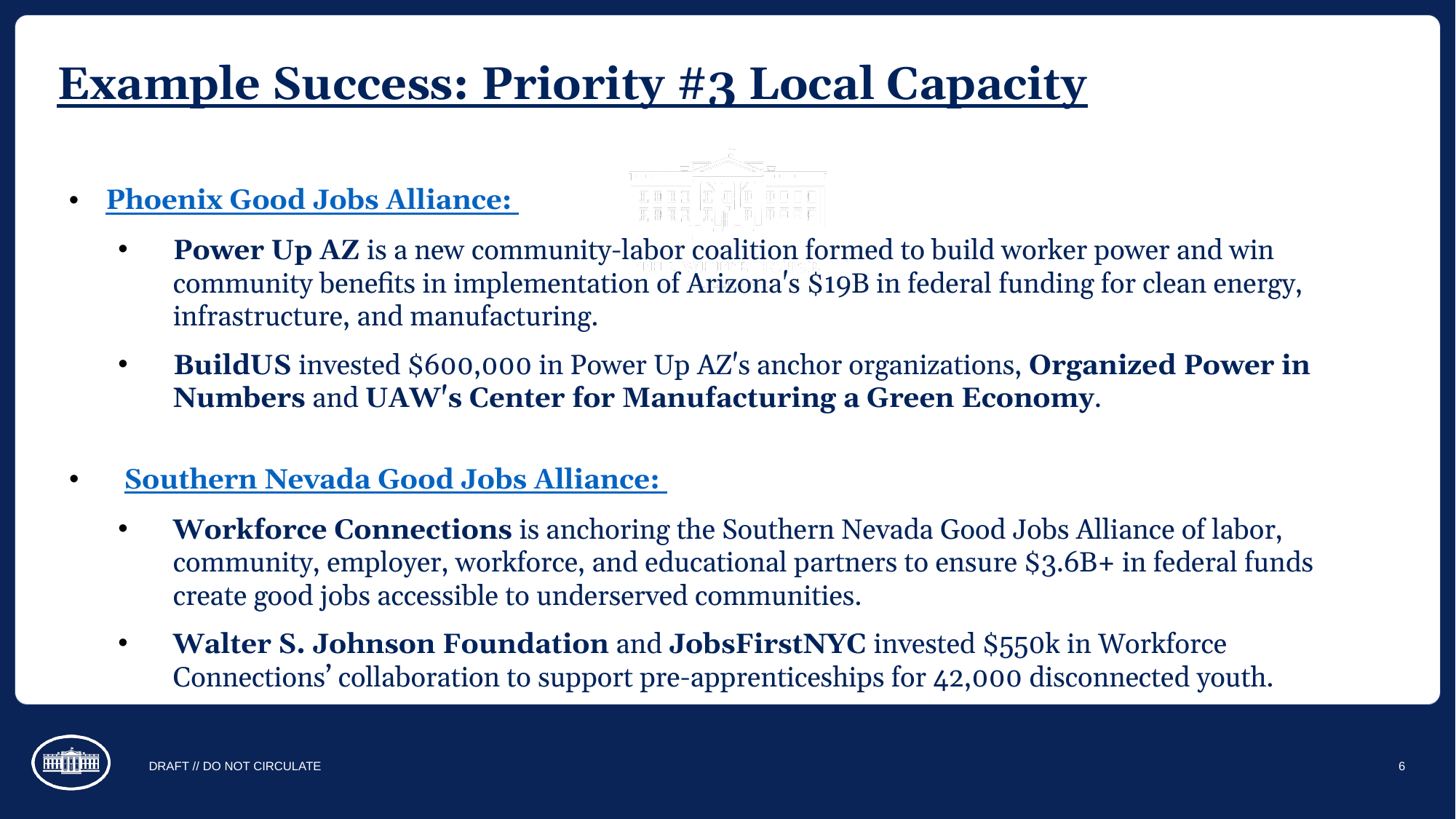

# Example Success: Priority #3 Local Capacity

Phoenix Good Jobs Alliance:
Power Up AZ is a new community-labor coalition formed to build worker power and win community benefits in implementation of Arizona's $19B in federal funding for clean energy, infrastructure, and manufacturing.
BuildUS invested $600,000 in Power Up AZ's anchor organizations, Organized Power in Numbers and UAW's Center for Manufacturing a Green Economy.

Southern Nevada Good Jobs Alliance:
Workforce Connections is anchoring the Southern Nevada Good Jobs Alliance of labor, community, employer, workforce, and educational partners to ensure $3.6B+ in federal funds create good jobs accessible to underserved communities.
Walter S. Johnson Foundation and JobsFirstNYC invested $550k in Workforce Connections’ collaboration to support pre-apprenticeships for 42,000 disconnected youth.

DRAFT // DO NOT CIRCULATE
6